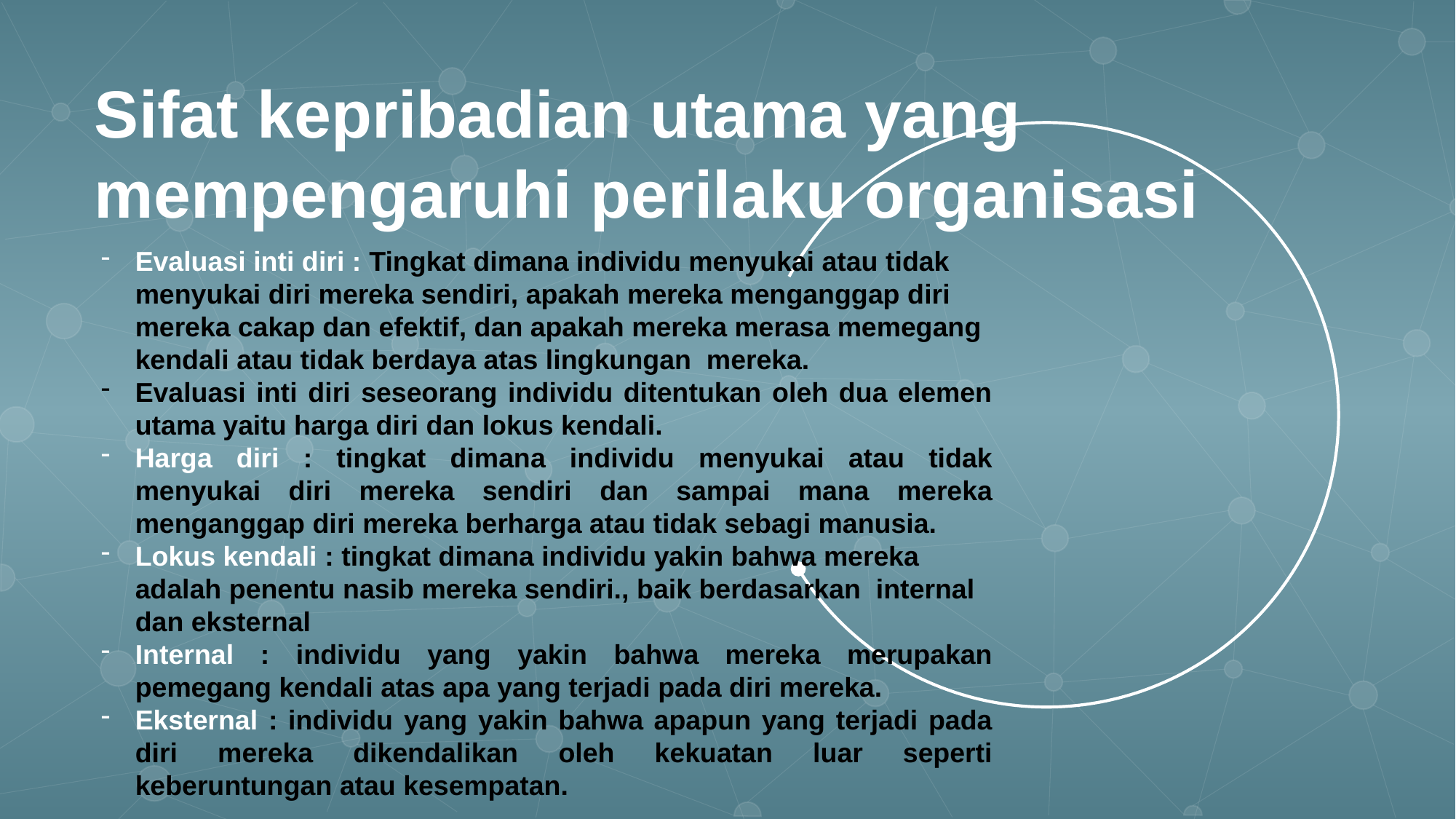

Sifat kepribadian utama yang mempengaruhi perilaku organisasi
Evaluasi inti diri : Tingkat dimana individu menyukai atau tidak menyukai diri mereka sendiri, apakah mereka menganggap diri mereka cakap dan efektif, dan apakah mereka merasa memegang kendali atau tidak berdaya atas lingkungan  mereka.
Evaluasi inti diri seseorang individu ditentukan oleh dua elemen utama yaitu harga diri dan lokus kendali.
Harga diri : tingkat dimana individu menyukai atau tidak menyukai diri mereka sendiri dan sampai mana mereka menganggap diri mereka berharga atau tidak sebagi manusia.
Lokus kendali : tingkat dimana individu yakin bahwa mereka adalah penentu nasib mereka sendiri., baik berdasarkan  internal dan eksternal
Internal : individu yang yakin bahwa mereka merupakan pemegang kendali atas apa yang terjadi pada diri mereka.
Eksternal : individu yang yakin bahwa apapun yang terjadi pada diri mereka dikendalikan oleh kekuatan luar seperti keberuntungan atau kesempatan.